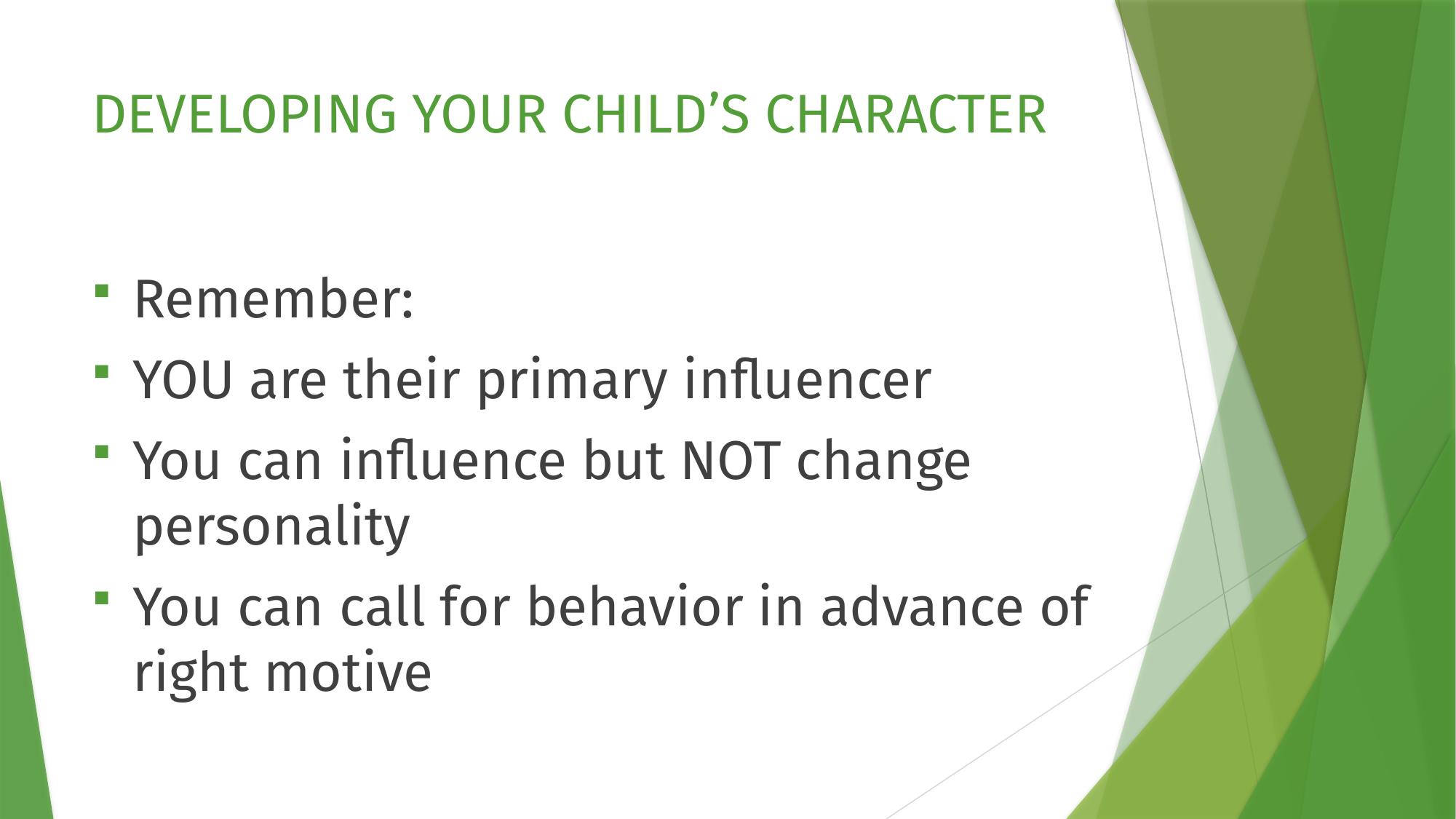

# DEVELOPING YOUR CHILD’S CHARACTER
Remember:
YOU are their primary influencer
You can influence but NOT change personality
You can call for behavior in advance of right motive